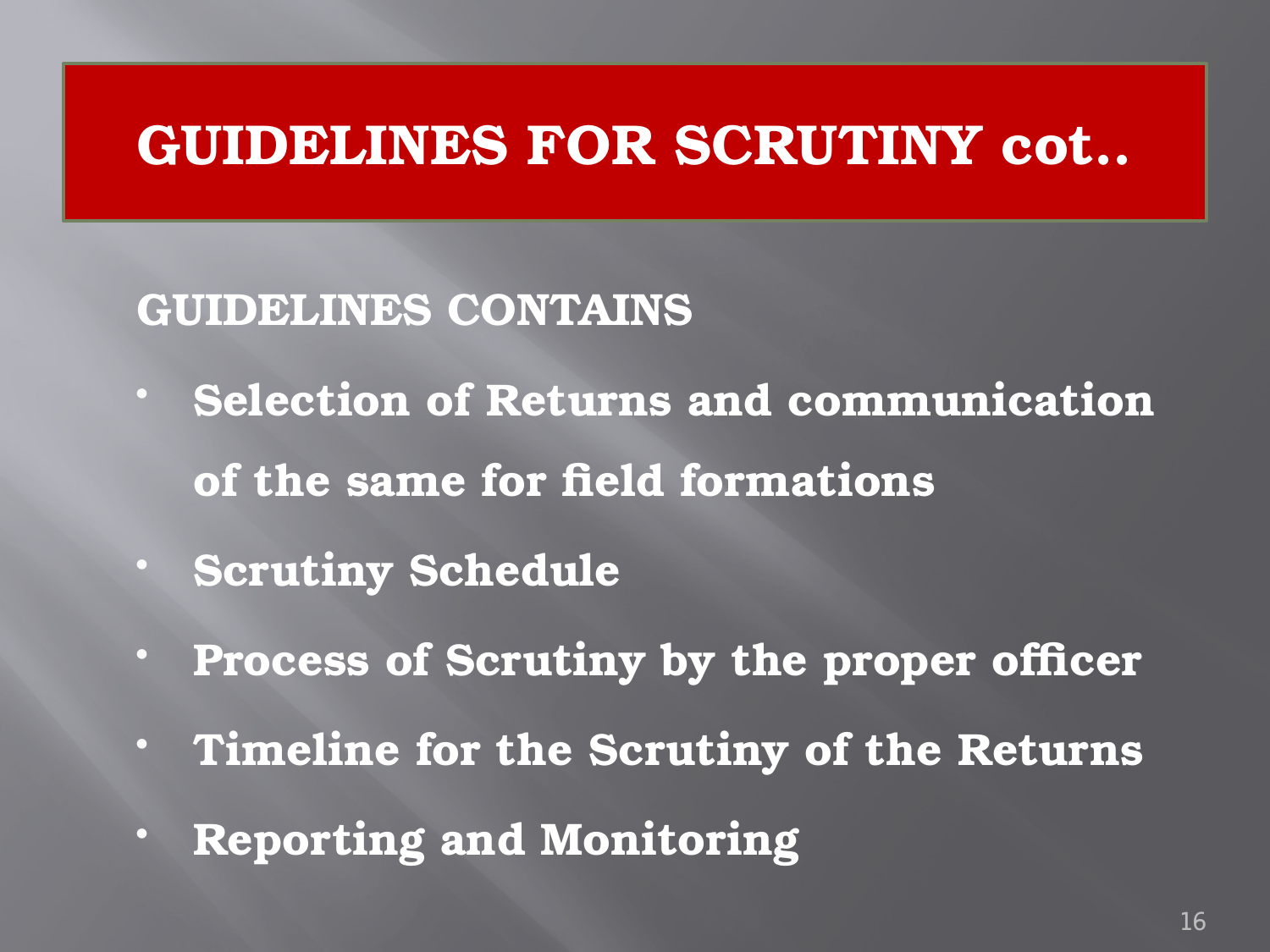

# GUIDELINES FOR SCRUTINY cot..
GUIDELINES CONTAINS
Selection of Returns and communication of the same for field formations
Scrutiny Schedule
Process of Scrutiny by the proper officer
Timeline for the Scrutiny of the Returns
Reporting and Monitoring

16